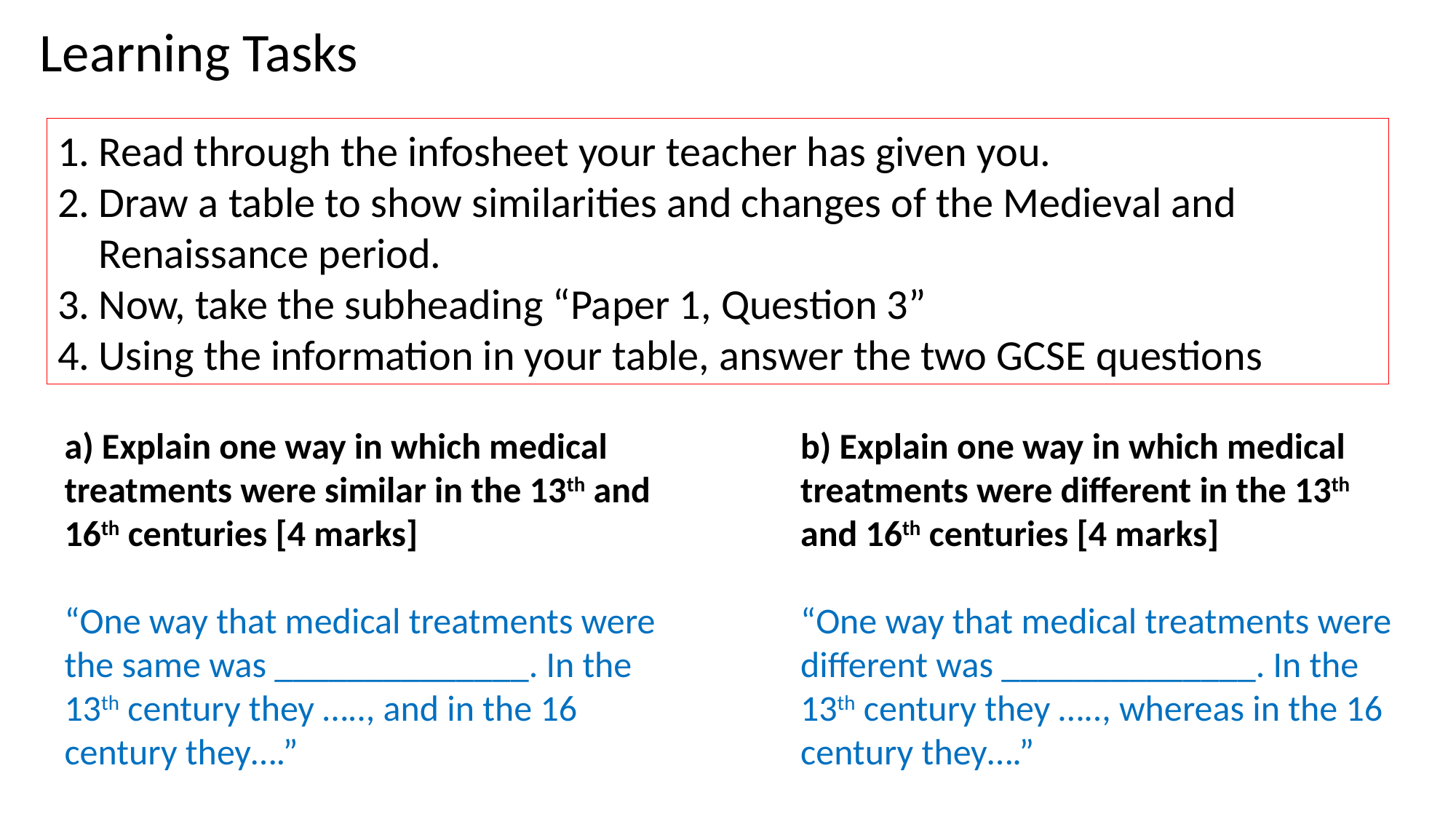

Learning Tasks
Read through the infosheet your teacher has given you.
Draw a table to show similarities and changes of the Medieval and Renaissance period.
Now, take the subheading “Paper 1, Question 3”
Using the information in your table, answer the two GCSE questions
a) Explain one way in which medical treatments were similar in the 13th and 16th centuries [4 marks]

“One way that medical treatments were the same was ______________. In the 13th century they ….., and in the 16 century they….”
b) Explain one way in which medical treatments were different in the 13th and 16th centuries [4 marks]

“One way that medical treatments were different was ______________. In the 13th century they ….., whereas in the 16 century they….”